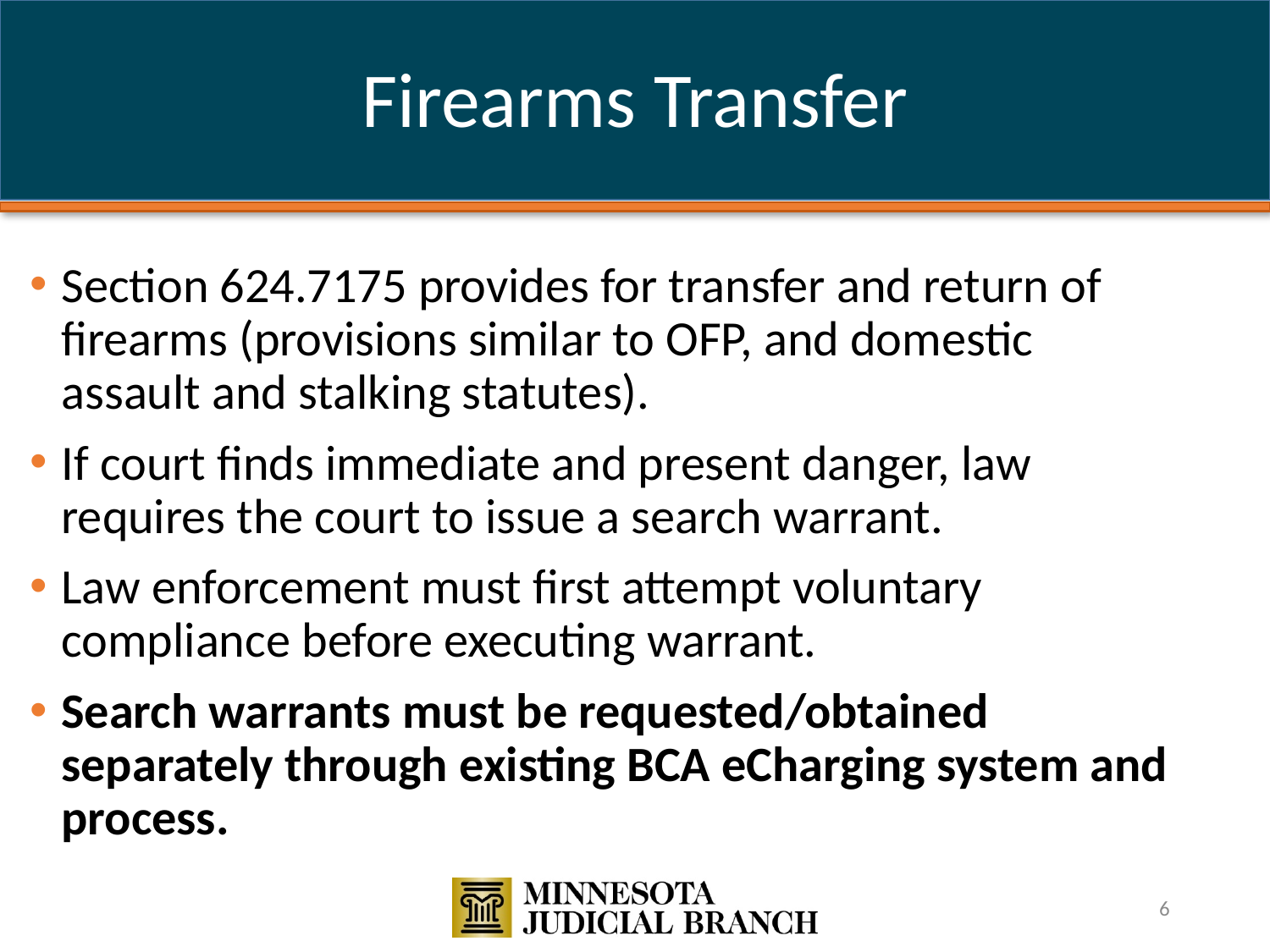

# Firearms Transfer
Section 624.7175 provides for transfer and return of firearms (provisions similar to OFP, and domestic assault and stalking statutes).
If court finds immediate and present danger, law requires the court to issue a search warrant.
Law enforcement must first attempt voluntary compliance before executing warrant.
Search warrants must be requested/obtained separately through existing BCA eCharging system and process.

6